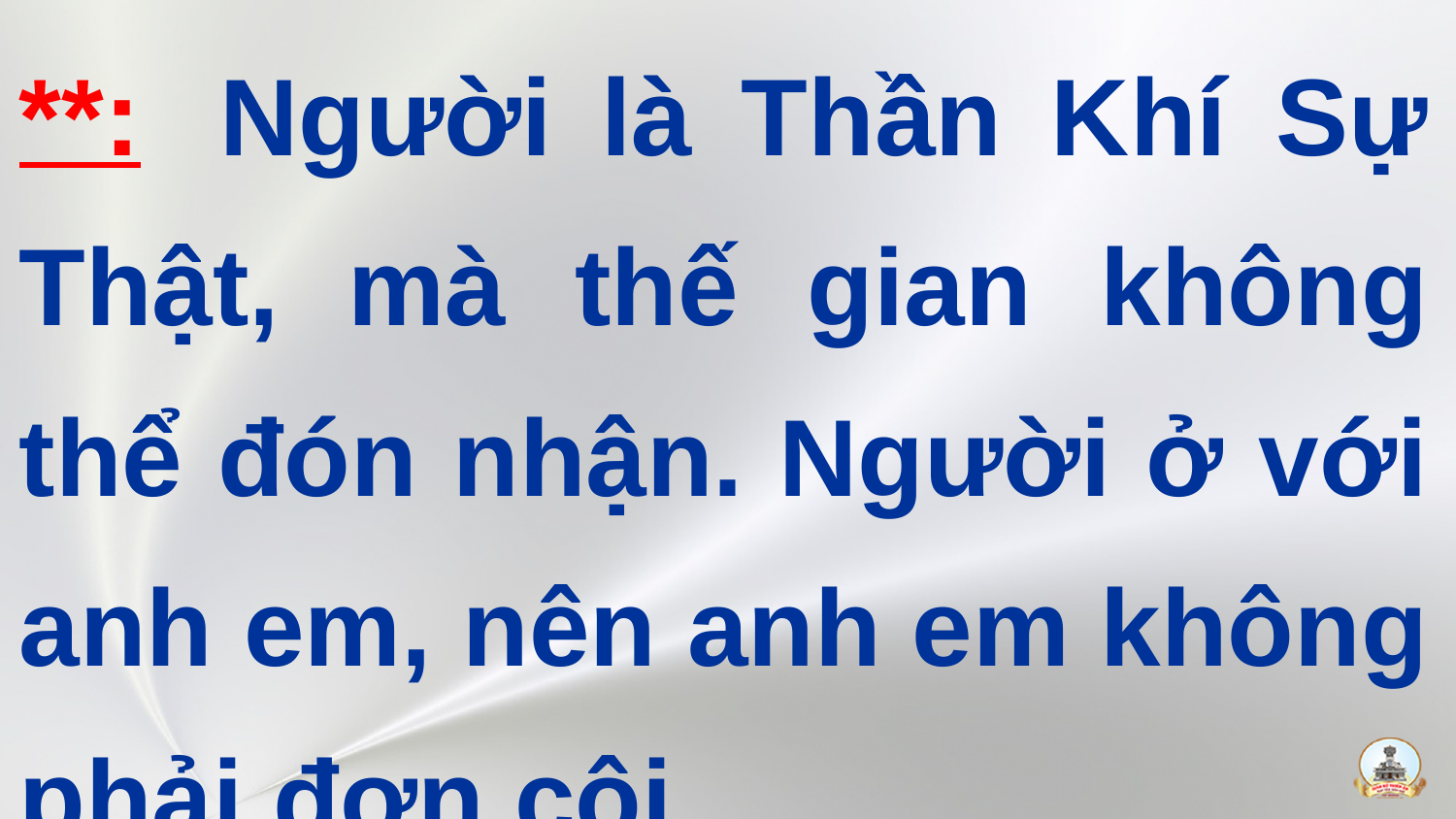

**:  Người là Thần Khí Sự Thật, mà thế gian không thể đón nhận. Người ở với anh em, nên anh em không phải đơn côi.